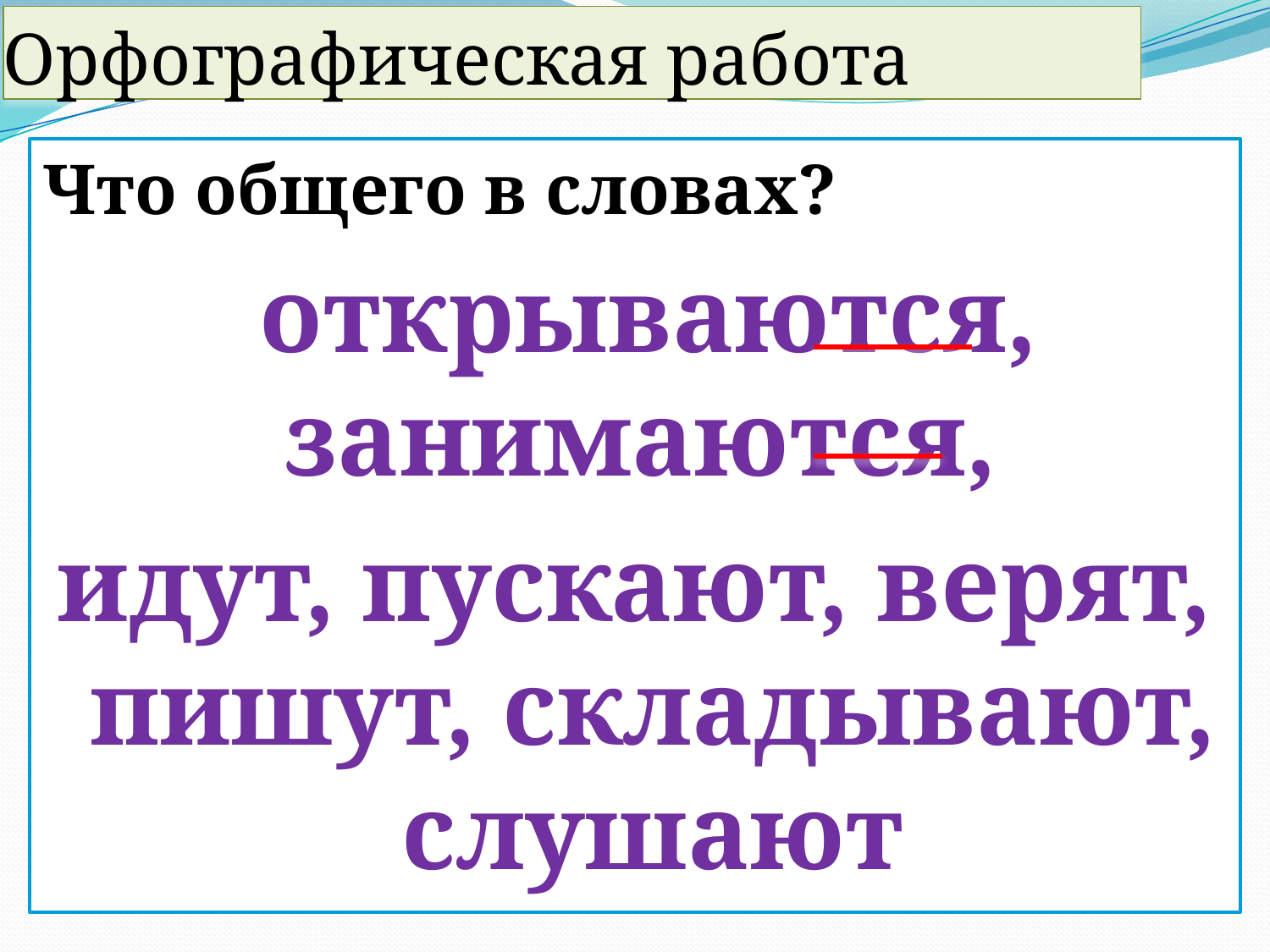

# Орфографическая работа
Что общего в словах?
 открываются, занимаются,
идут, пускают, верят, пишут, складывают, слушают